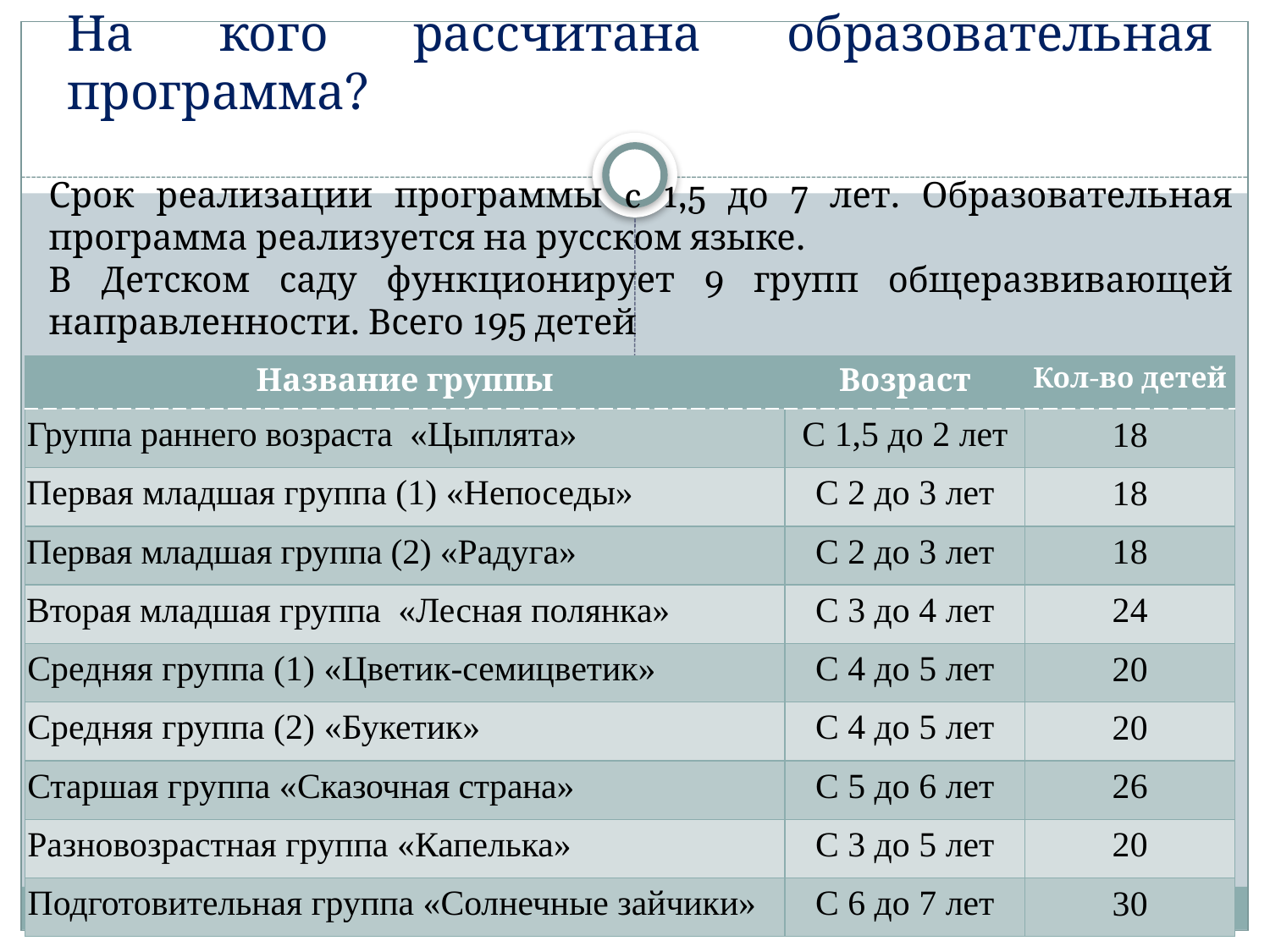

# На кого рассчитана образовательная программа?
Срок реализации программы c 1,5 до 7 лет. Образовательная программа реализуется на русском языке.
В Детском саду функционирует 9 групп общеразвивающей направленности. Всего 195 детей
| Название группы | Возраст | Кол-во детей |
| --- | --- | --- |
| Группа раннего возраста «Цыплята» | С 1,5 до 2 лет | 18 |
| Первая младшая группа (1) «Непоседы» | С 2 до 3 лет | 18 |
| Первая младшая группа (2) «Радуга» | С 2 до 3 лет | 18 |
| Вторая младшая группа «Лесная полянка» | С 3 до 4 лет | 24 |
| Средняя группа (1) «Цветик-семицветик» | С 4 до 5 лет | 20 |
| Средняя группа (2) «Букетик» | С 4 до 5 лет | 20 |
| Старшая группа «Сказочная страна» | С 5 до 6 лет | 26 |
| Разновозрастная группа «Капелька» | С 3 до 5 лет | 20 |
| Подготовительная группа «Солнечные зайчики» | С 6 до 7 лет | 30 |